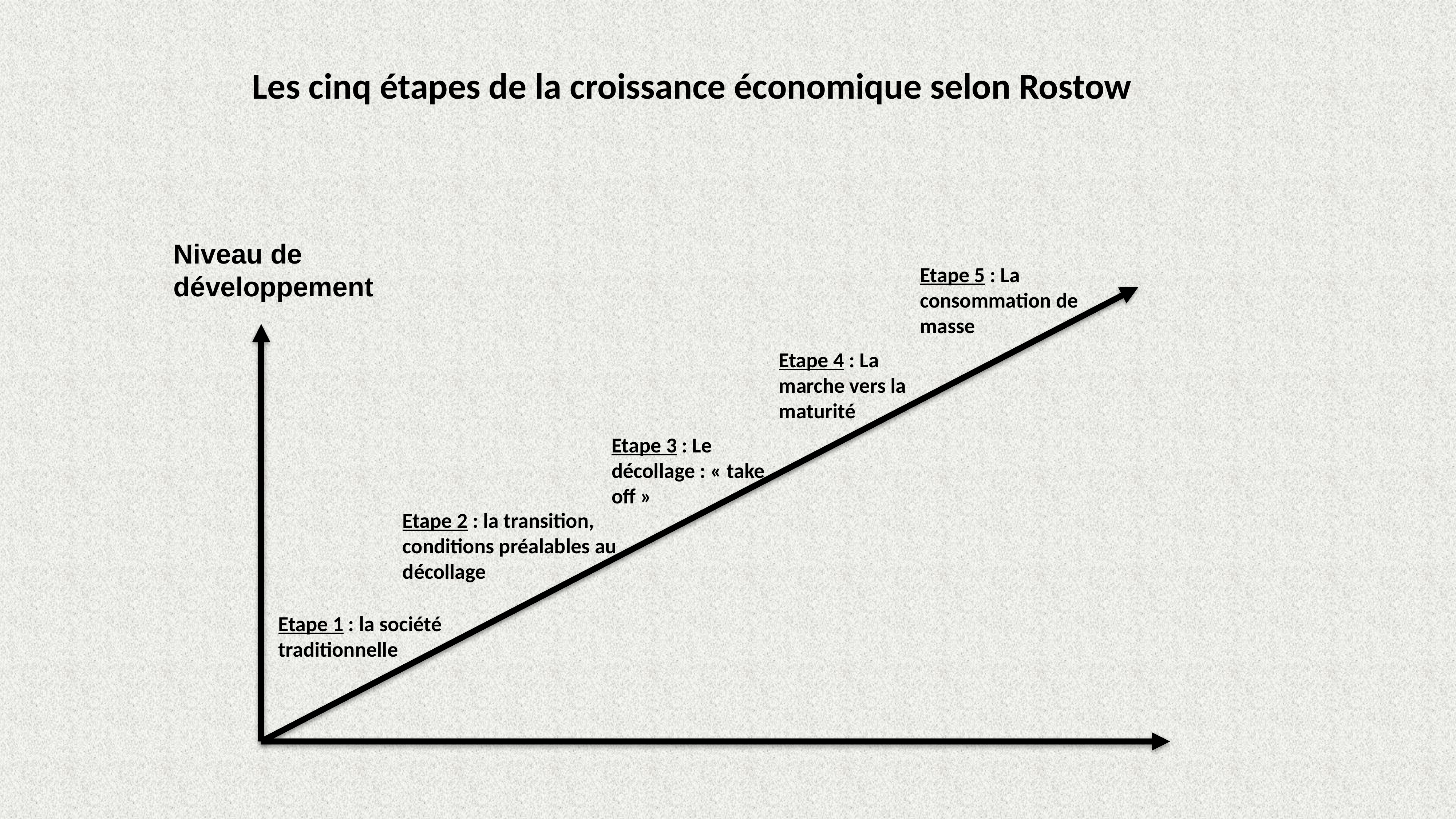

Les cinq étapes de la croissance économique selon Rostow
Niveau de développement
Etape 5 : La consommation de masse

Etape 4 : La marche vers la maturité
Etape 3 : Le décollage : « take off »
Etape 2 : la transition, conditions préalables au décollage
Etape 1 : la société traditionnelle